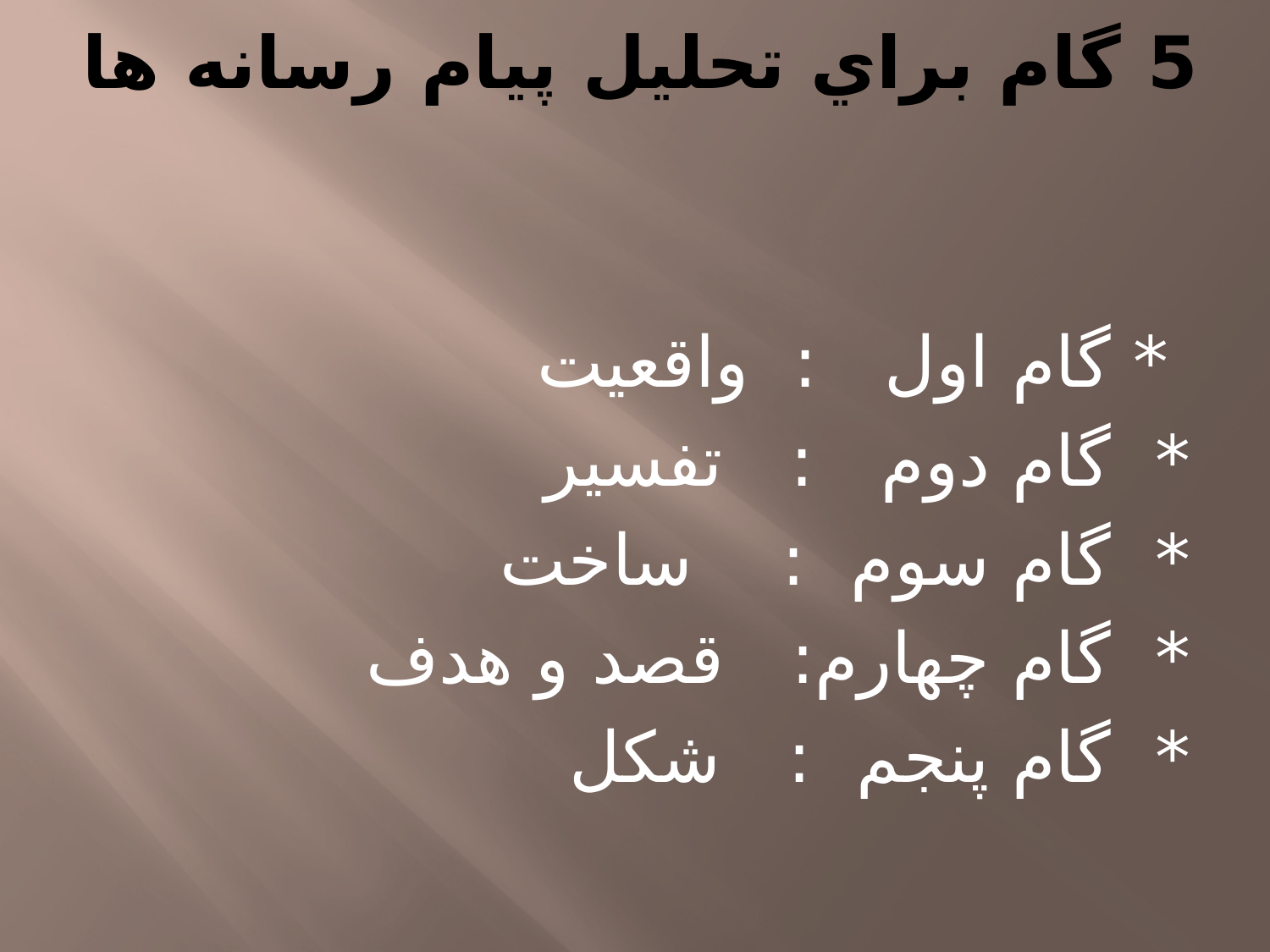

# 5 گام براي تحليل پيام رسانه ها

 * گام اول   :  واقعیت
*  گام دوم   :   تفسیر
*  گام سوم  :    ساخت
*  گام چهارم:   قصد و هدف
*  گام پنجم  :   شکل